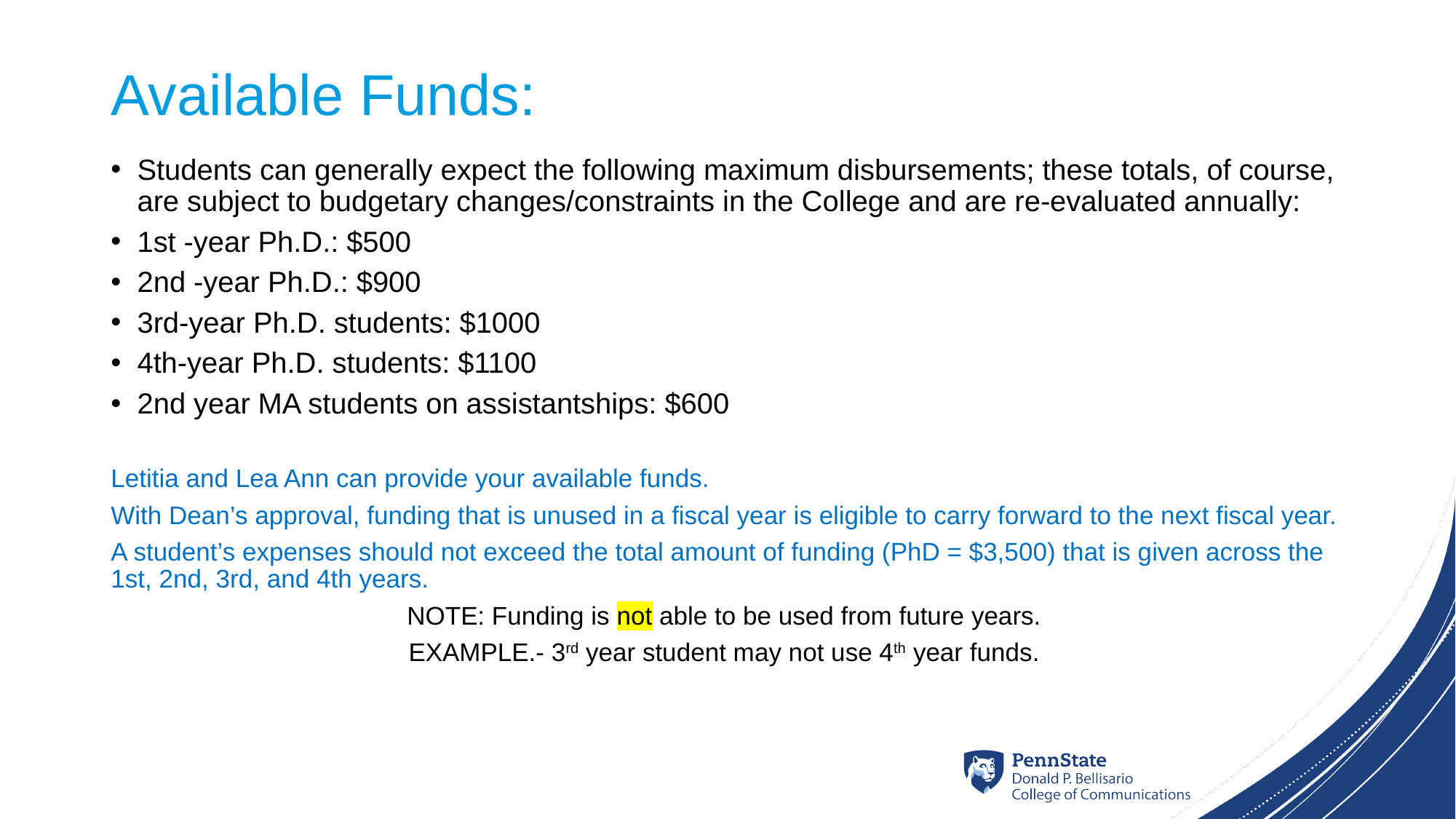

# Available Funds:
Students can generally expect the following maximum disbursements; these totals, of course, are subject to budgetary changes/constraints in the College and are re-evaluated annually:
1st -year Ph.D.: $500
2nd -year Ph.D.: $900
3rd-year Ph.D. students: $1000
4th-year Ph.D. students: $1100
2nd year MA students on assistantships: $600

Letitia and Lea Ann can provide your available funds.
With Dean’s approval, funding that is unused in a fiscal year is eligible to carry forward to the next fiscal year.
A student’s expenses should not exceed the total amount of funding (PhD = $3,500) that is given across the 1st, 2nd, 3rd, and 4th years.
NOTE: Funding is not able to be used from future years.
EXAMPLE.- 3rd year student may not use 4th year funds.